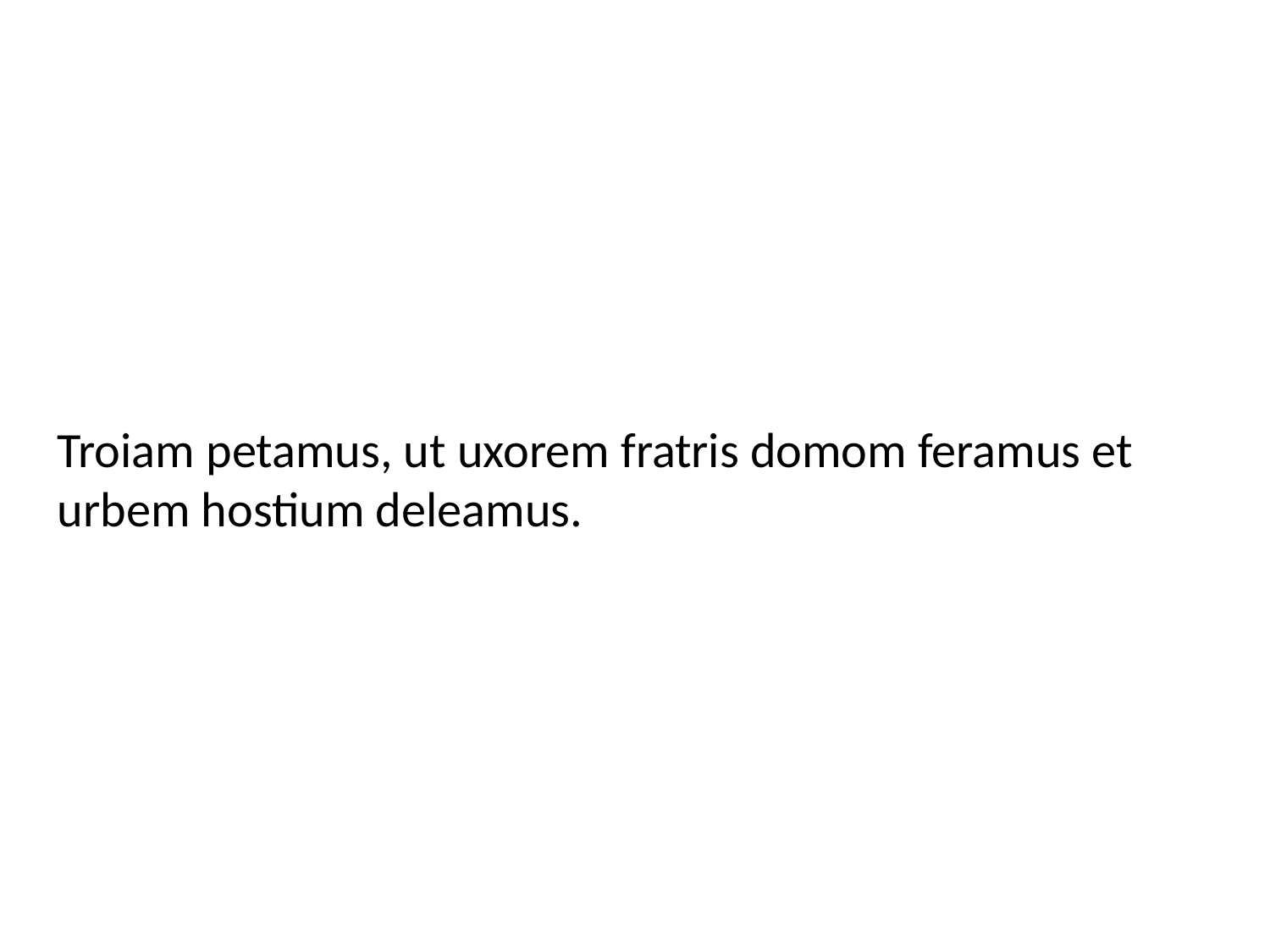

Troiam petamus, ut uxorem fratris domom feramus et urbem hostium deleamus.